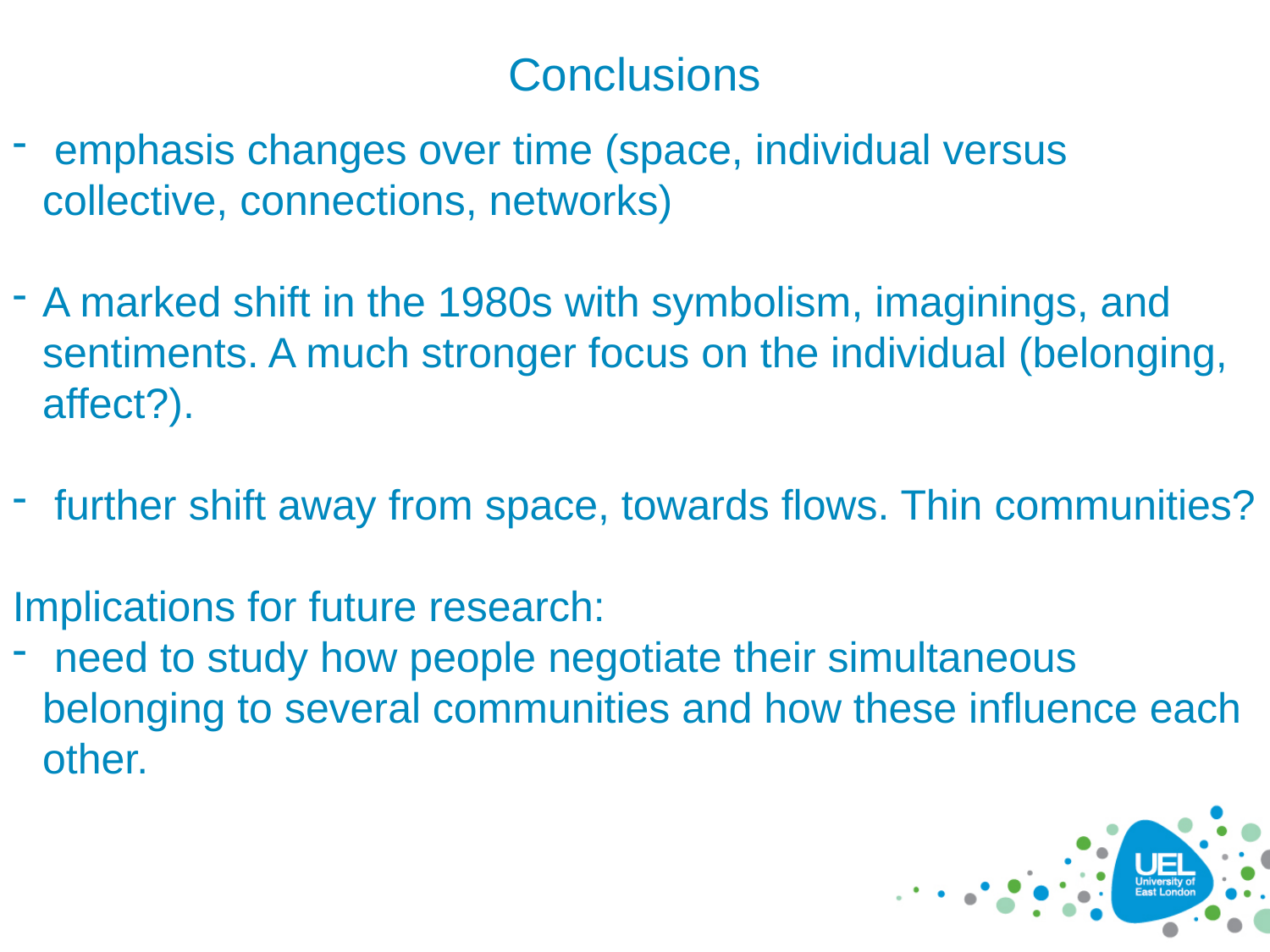

Conclusions
 emphasis changes over time (space, individual versus collective, connections, networks)

A marked shift in the 1980s with symbolism, imaginings, and sentiments. A much stronger focus on the individual (belonging, affect?).

 further shift away from space, towards flows. Thin communities?

Implications for future research:
 need to study how people negotiate their simultaneous belonging to several communities and how these influence each other.